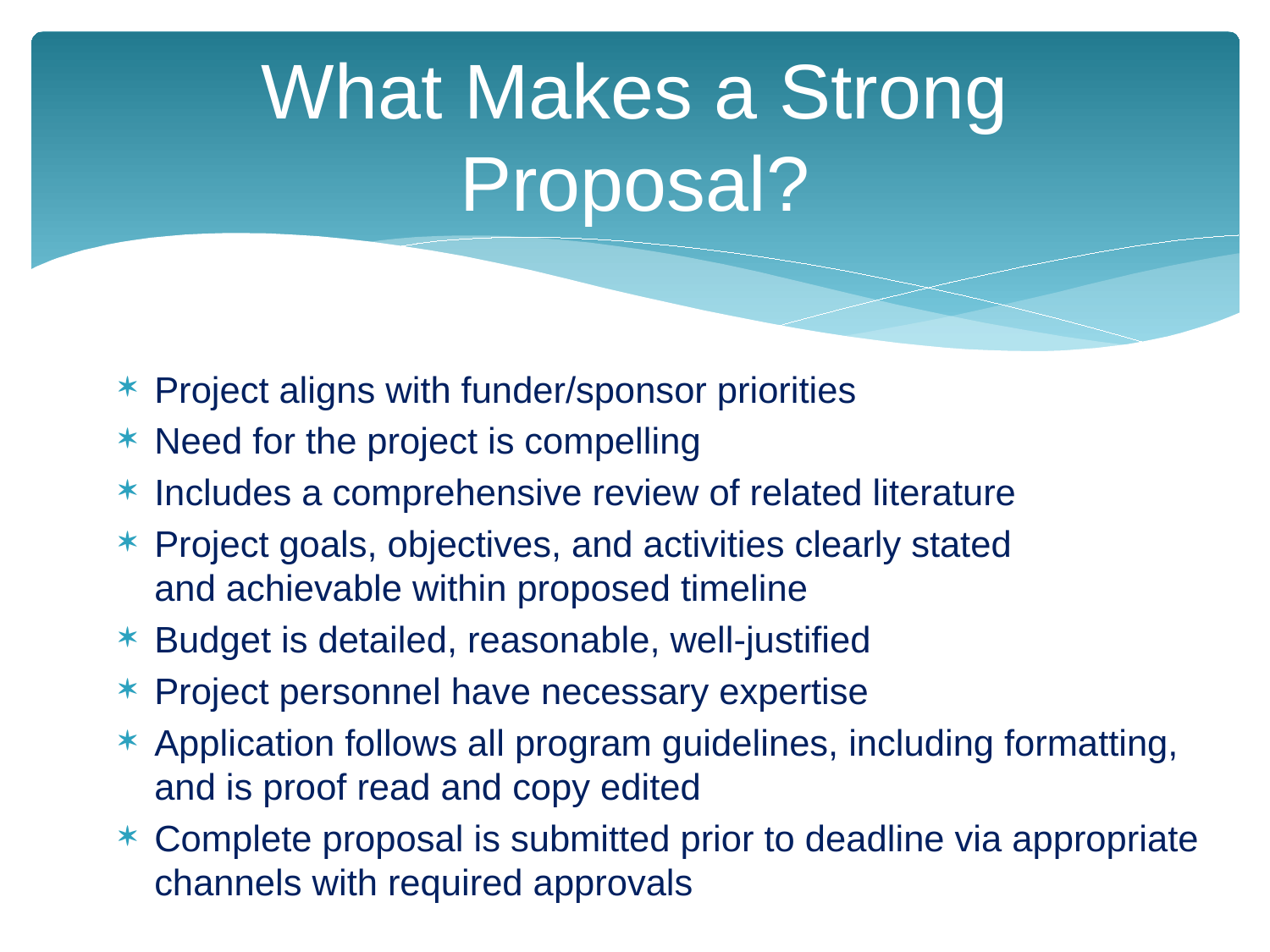

# What Makes a Strong Proposal?
Project aligns with funder/sponsor priorities
Need for the project is compelling
Includes a comprehensive review of related literature
Project goals, objectives, and activities clearly stated
and achievable within proposed timeline
Budget is detailed, reasonable, well-justified
Project personnel have necessary expertise
Application follows all program guidelines, including formatting, and is proof read and copy edited
Complete proposal is submitted prior to deadline via appropriate channels with required approvals